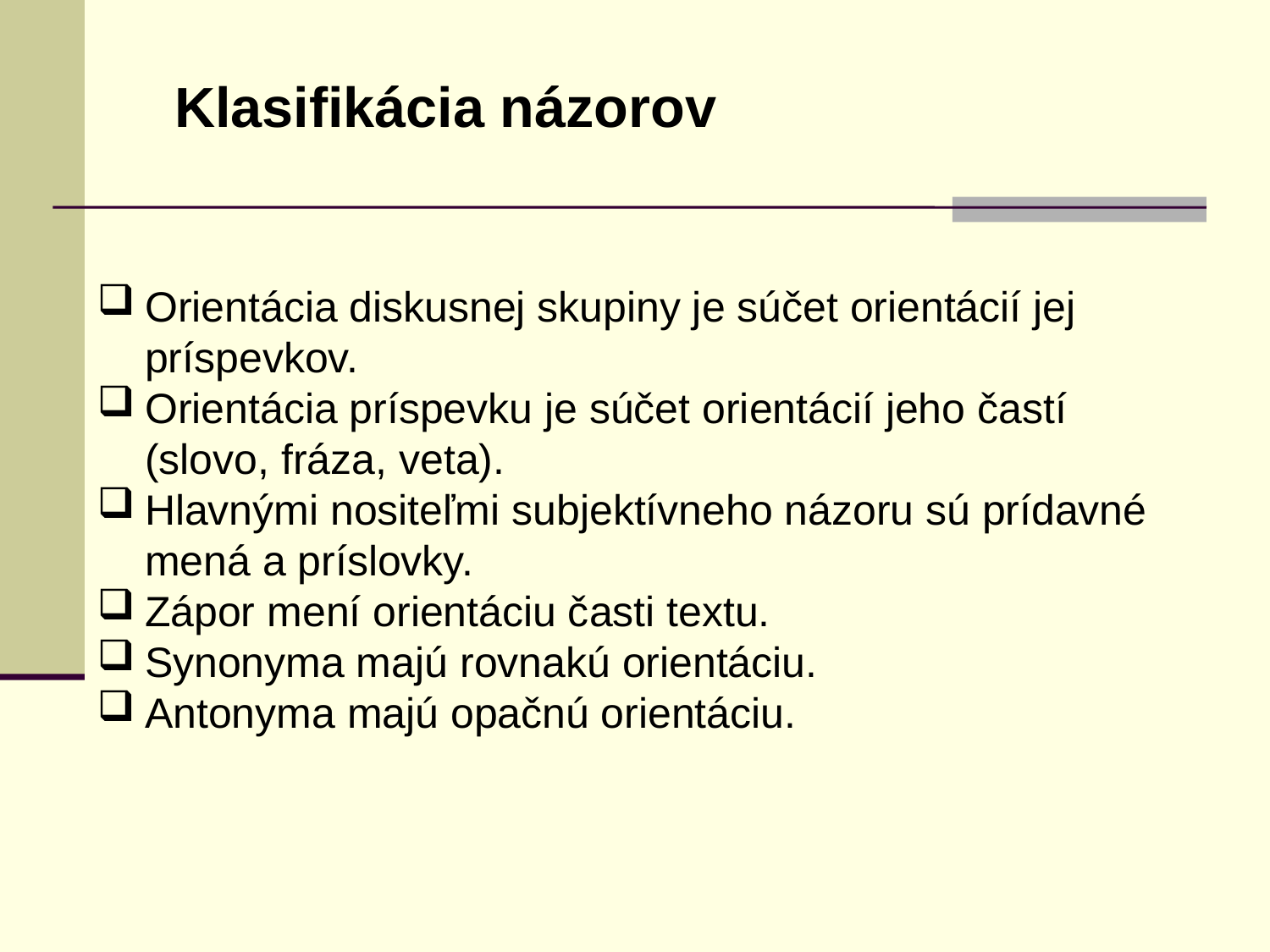

Klasifikácia názorov

Orientácia diskusnej skupiny je súčet orientácií jej príspevkov.
Orientácia príspevku je súčet orientácií jeho častí (slovo, fráza, veta).
Hlavnými nositeľmi subjektívneho názoru sú prídavné mená a príslovky.
Zápor mení orientáciu časti textu.
Synonyma majú rovnakú orientáciu.
Antonyma majú opačnú orientáciu.